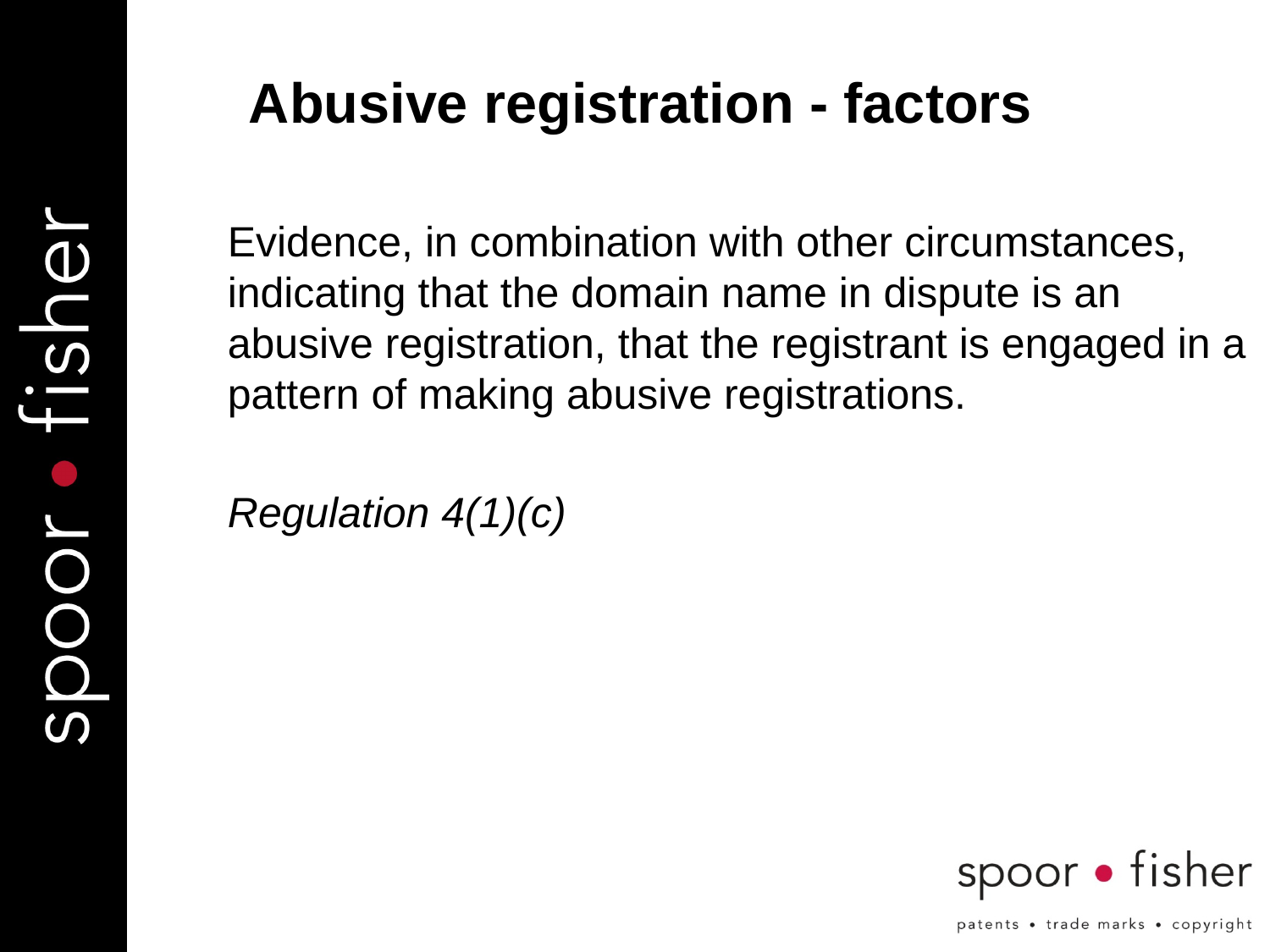

Abusive registration - factors
Evidence, in combination with other circumstances, indicating that the domain name in dispute is an abusive registration, that the registrant is engaged in a pattern of making abusive registrations.

Regulation 4(1)(c)